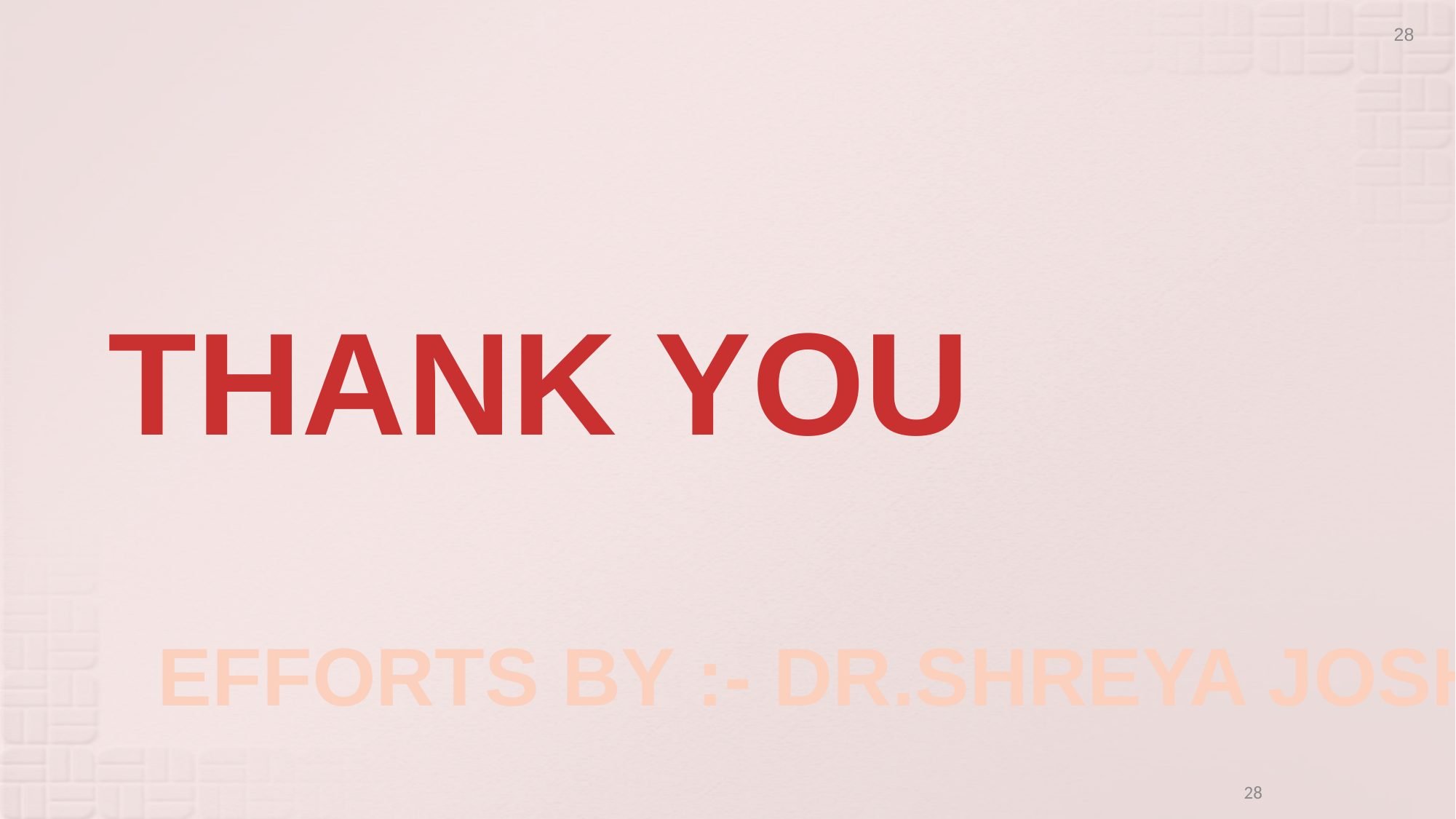

28
THANK YOU
EFFORTS BY :- DR.SHREYA JOSHI
28